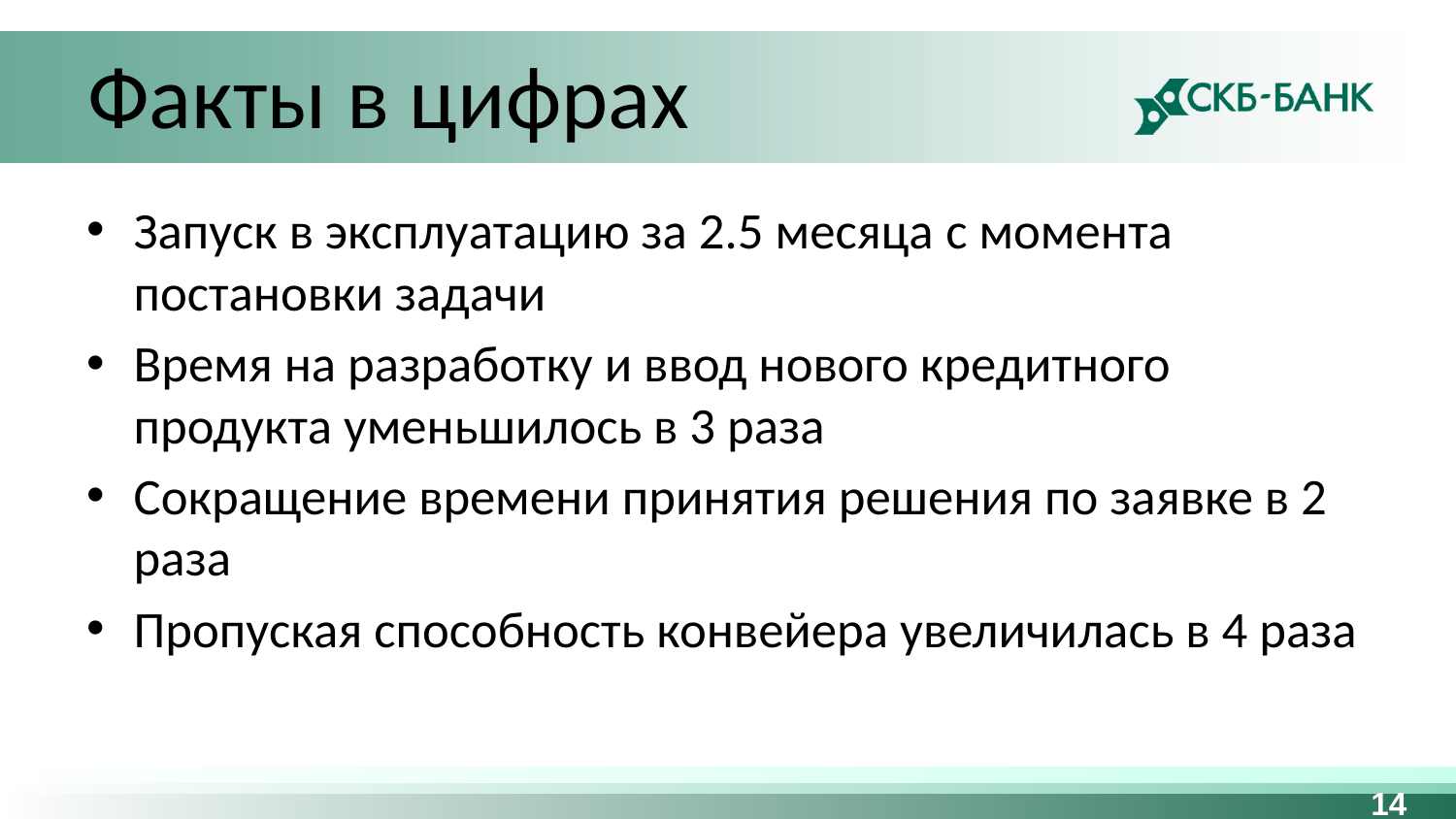

# Факты в цифрах
Запуск в эксплуатацию за 2.5 месяца c момента постановки задачи
Время на разработку и ввод нового кредитного продукта уменьшилось в 3 раза
Сокращение времени принятия решения по заявке в 2 раза
Пропуская способность конвейера увеличилась в 4 раза